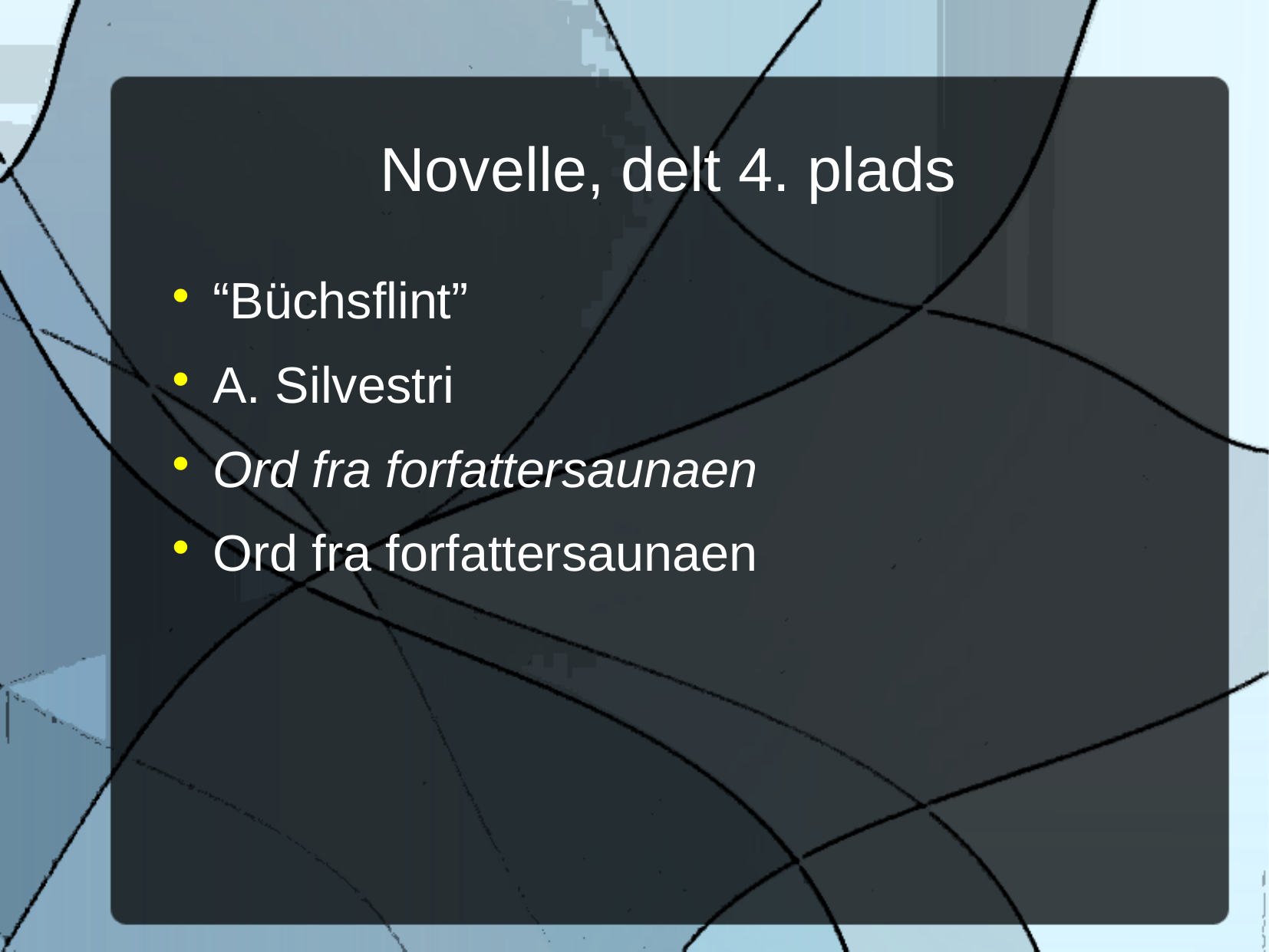

Novelle, delt 4. plads
“Büchsflint”
A. Silvestri
Ord fra forfattersaunaen
Ord fra forfattersaunaen